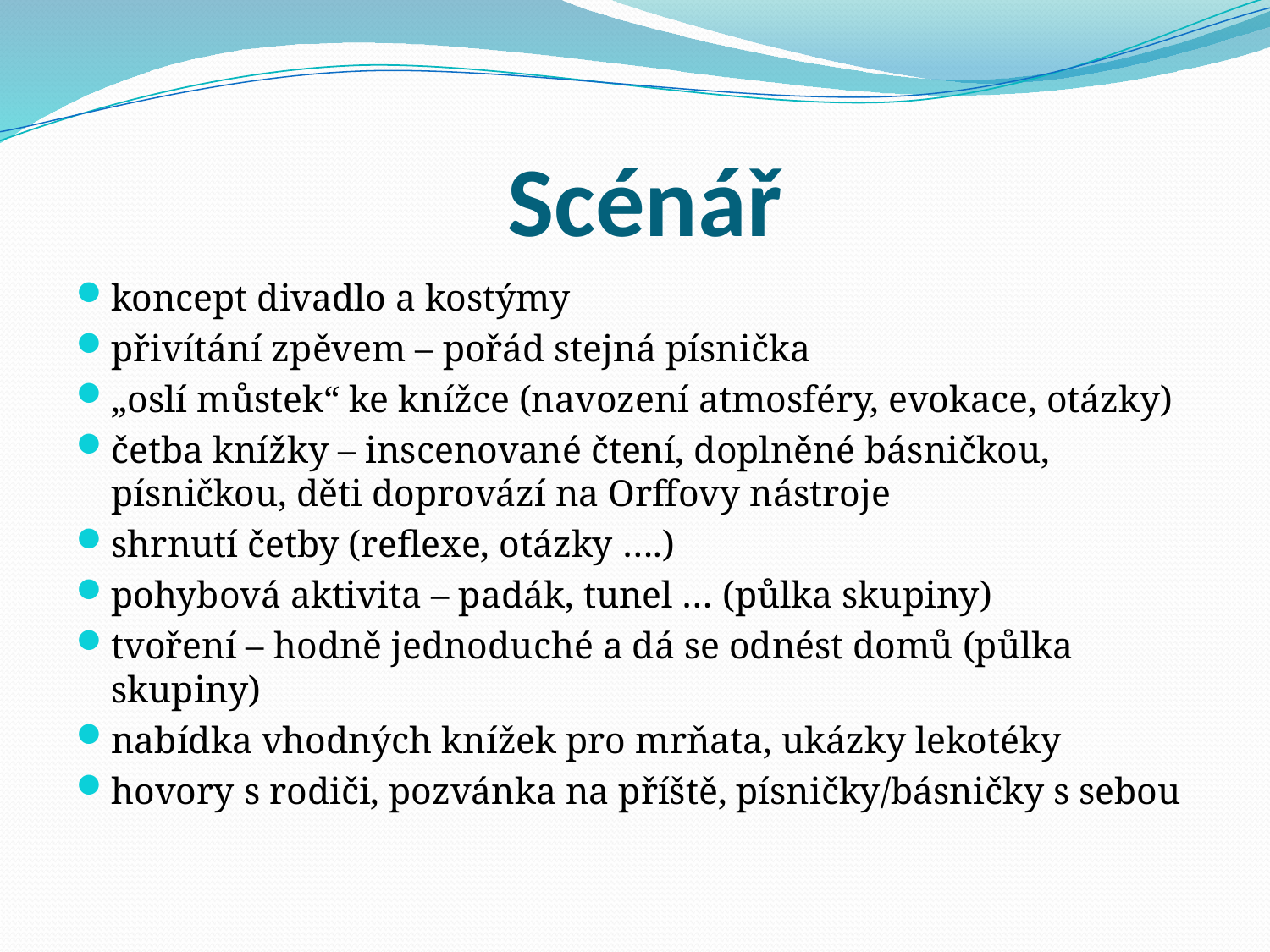

# Scénář
koncept divadlo a kostýmy
přivítání zpěvem – pořád stejná písnička
„oslí můstek“ ke knížce (navození atmosféry, evokace, otázky)
četba knížky – inscenované čtení, doplněné básničkou, písničkou, děti doprovází na Orffovy nástroje
shrnutí četby (reflexe, otázky ….)
pohybová aktivita – padák, tunel … (půlka skupiny)
tvoření – hodně jednoduché a dá se odnést domů (půlka skupiny)
nabídka vhodných knížek pro mrňata, ukázky lekotéky
hovory s rodiči, pozvánka na příště, písničky/básničky s sebou